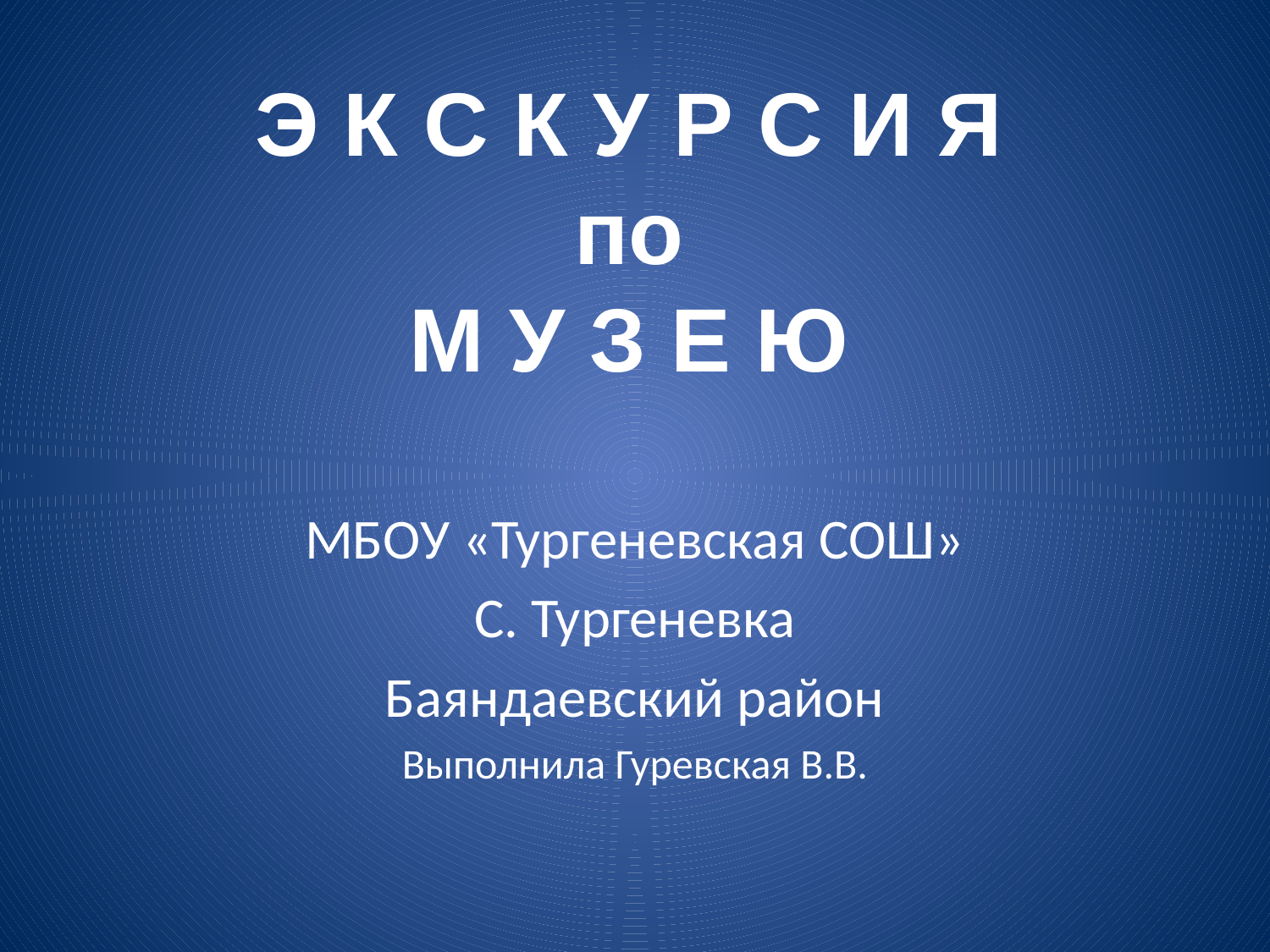

# Э К С К У Р С И Я по М У З Е Ю
МБОУ «Тургеневская СОШ»
С. Тургеневка
Баяндаевский район
Выполнила Гуревская В.В.